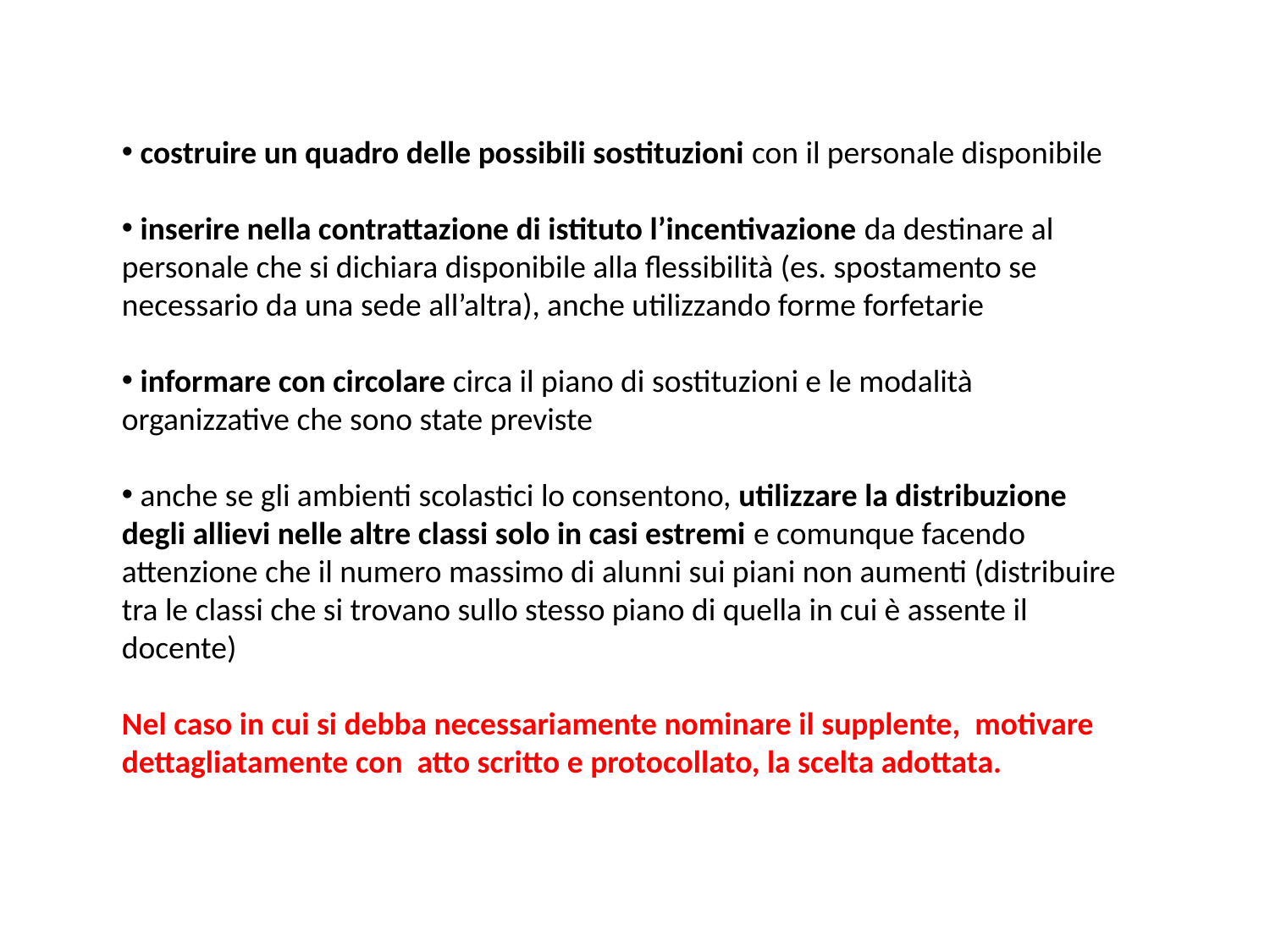

costruire un quadro delle possibili sostituzioni con il personale disponibile

 inserire nella contrattazione di istituto l’incentivazione da destinare al personale che si dichiara disponibile alla flessibilità (es. spostamento se necessario da una sede all’altra), anche utilizzando forme forfetarie

 informare con circolare circa il piano di sostituzioni e le modalità organizzative che sono state previste

 anche se gli ambienti scolastici lo consentono, utilizzare la distribuzione degli allievi nelle altre classi solo in casi estremi e comunque facendo attenzione che il numero massimo di alunni sui piani non aumenti (distribuire tra le classi che si trovano sullo stesso piano di quella in cui è assente il docente)

Nel caso in cui si debba necessariamente nominare il supplente,  motivare dettagliatamente con  atto scritto e protocollato, la scelta adottata.